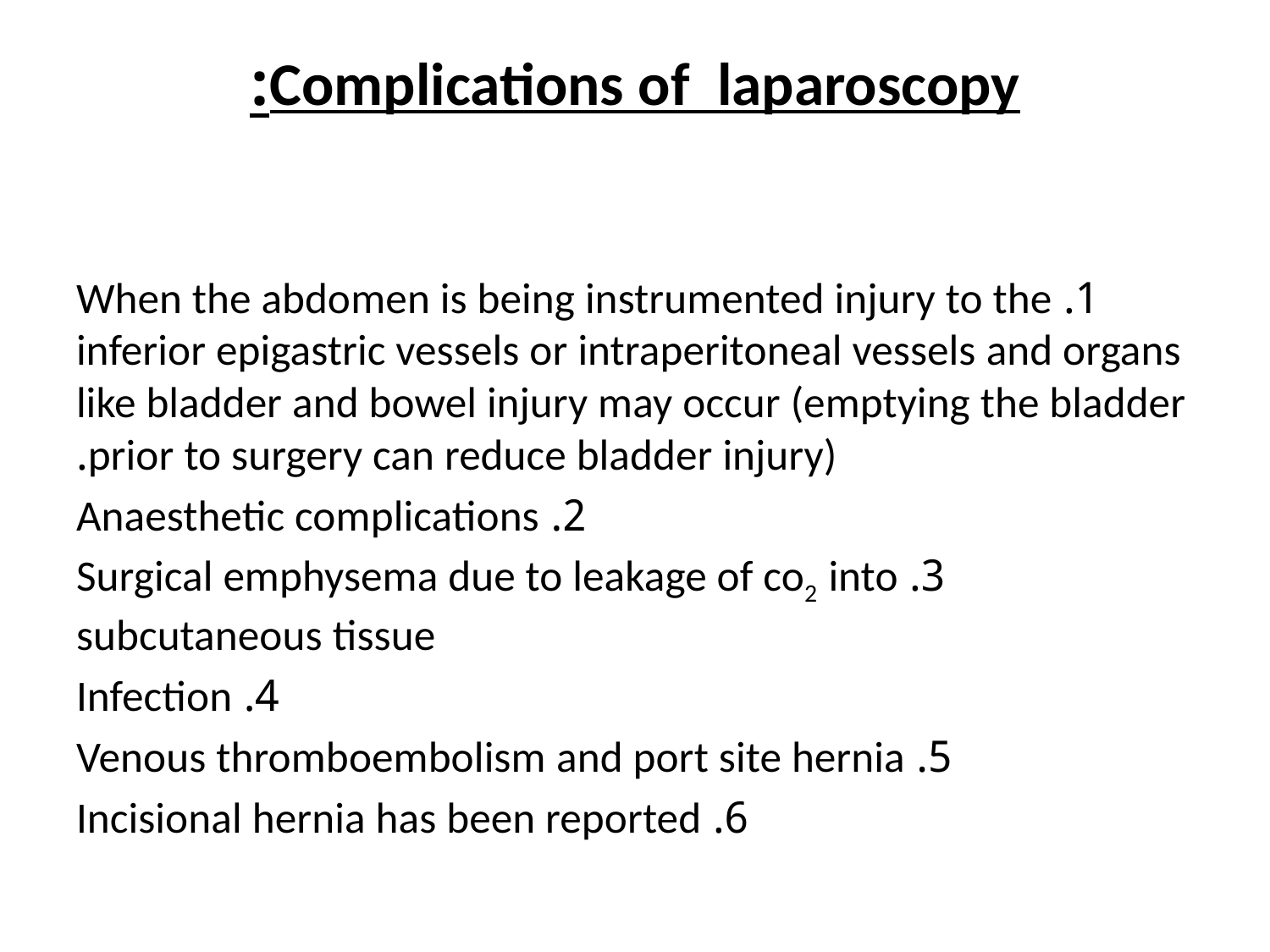

# Complications of  laparoscopy:

1. When the abdomen is being instrumented injury to the inferior epigastric vessels or intraperitoneal vessels and organs like bladder and bowel injury may occur (emptying the bladder prior to surgery can reduce bladder injury).
2. Anaesthetic complications
3. Surgical emphysema due to leakage of co2  into subcutaneous tissue
4. Infection
5. Venous thromboembolism and port site hernia
6. Incisional hernia has been reported